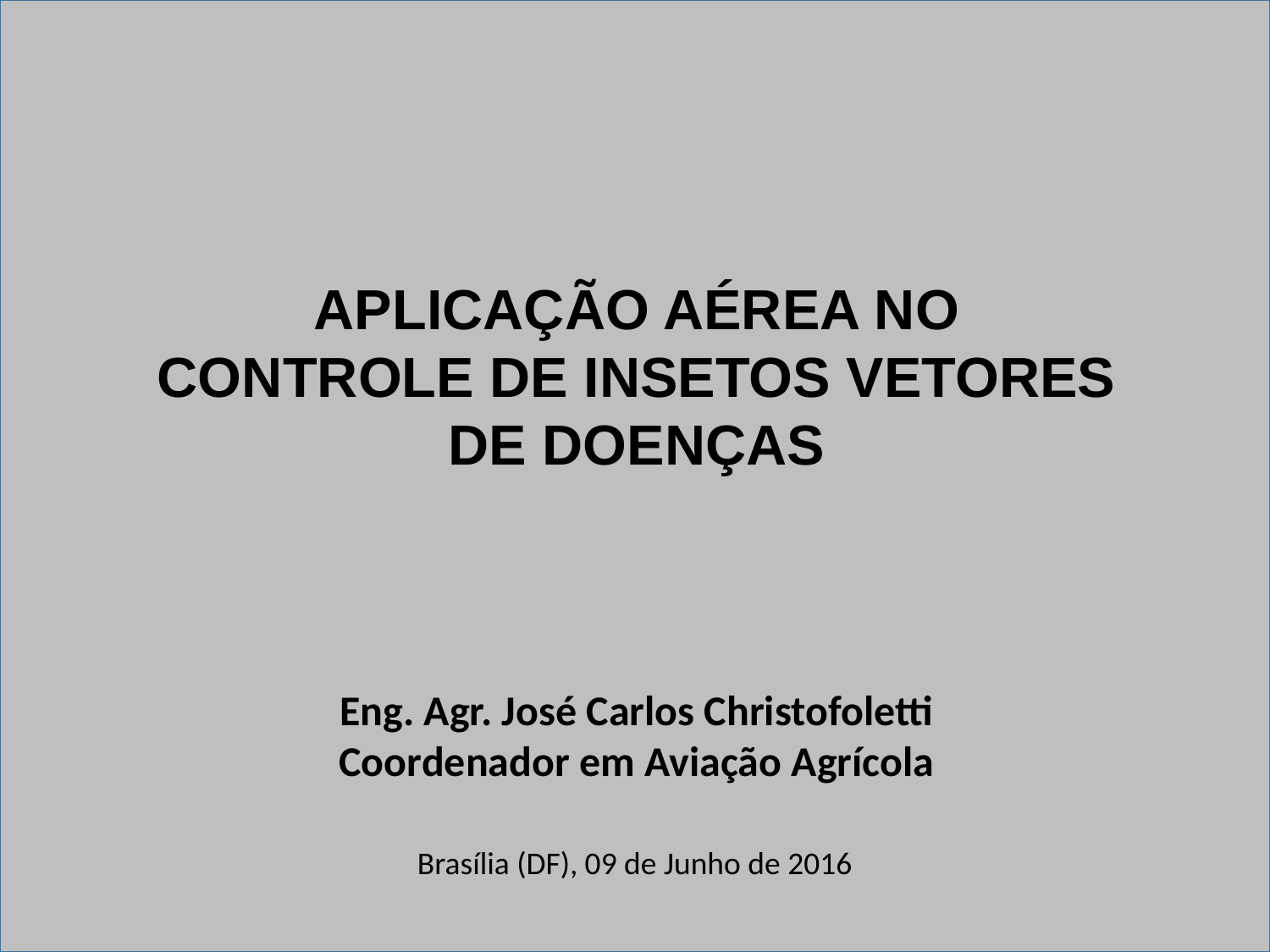

APLICAÇÃO AÉREA NO CONTROLE DE INSETOS VETORES DE DOENÇAS
Eng. Agr. José Carlos Christofoletti
Coordenador em Aviação Agrícola
Brasília (DF), 09 de Junho de 2016